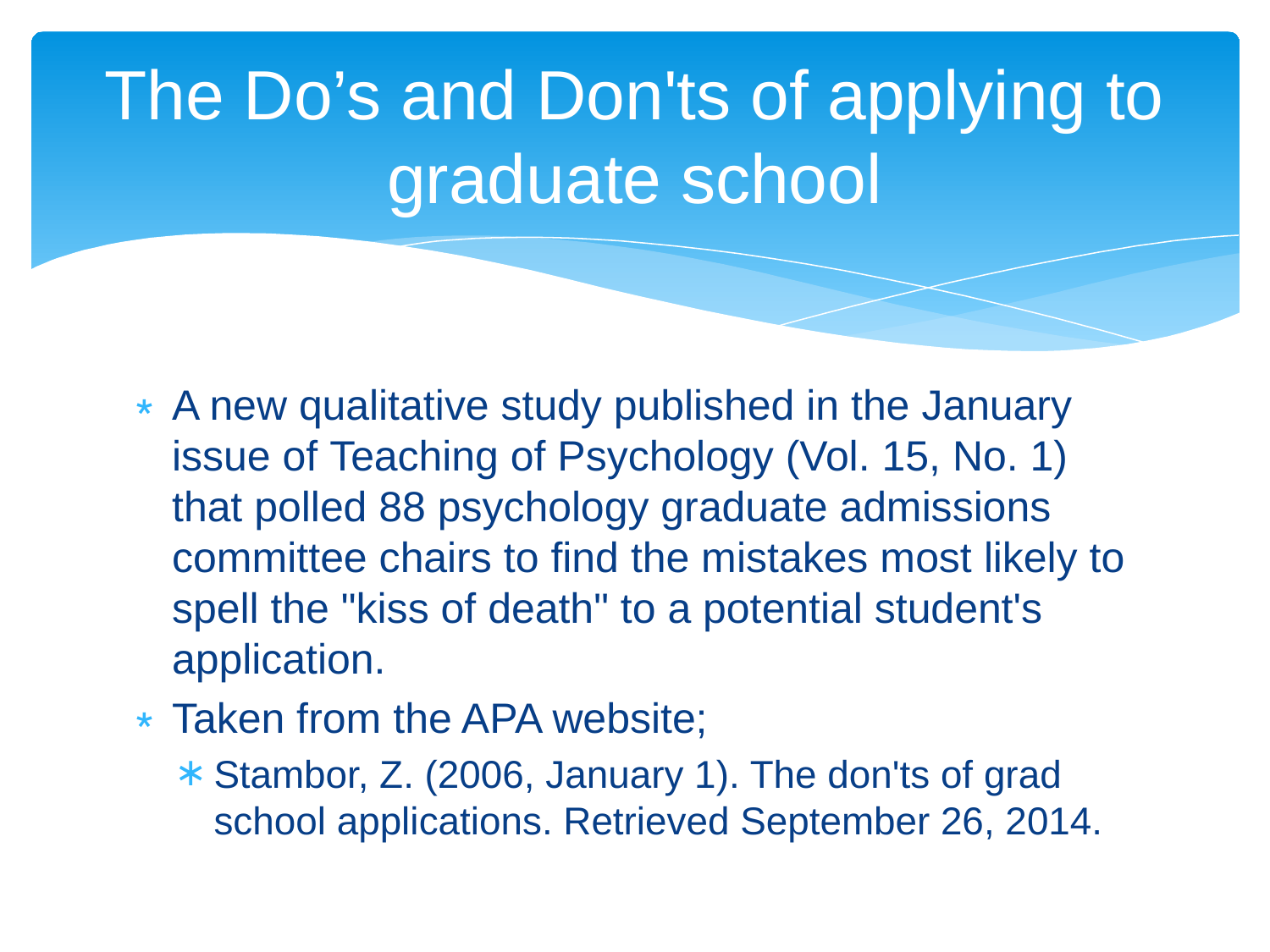

# The Do’s and Don'ts of applying to graduate school
A new qualitative study published in the January issue of Teaching of Psychology (Vol. 15, No. 1) that polled 88 psychology graduate admissions committee chairs to find the mistakes most likely to spell the "kiss of death" to a potential student's application.
Taken from the APA website;
Stambor, Z. (2006, January 1). The don'ts of grad school applications. Retrieved September 26, 2014.